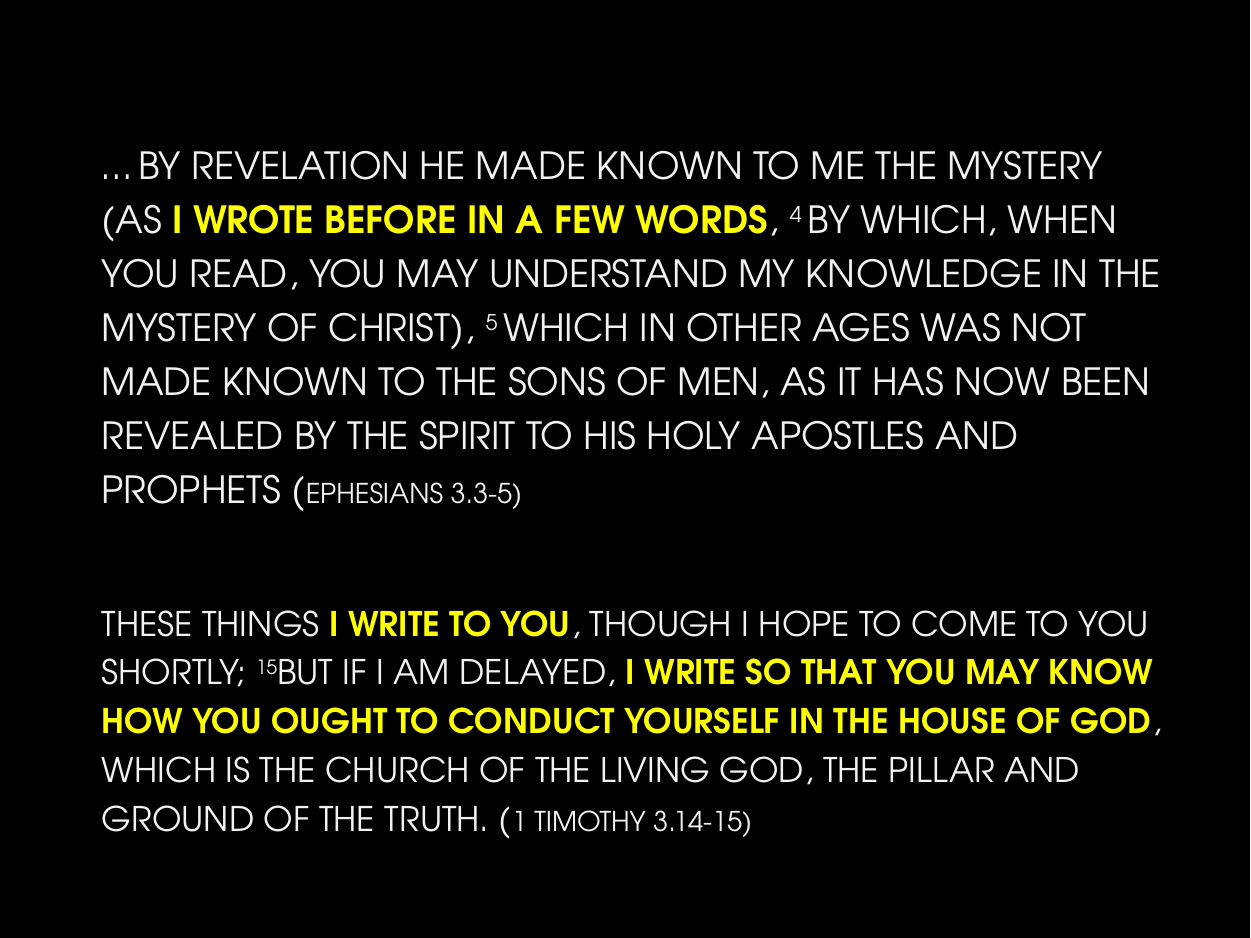

… by revelation He made known to me the mystery (as I wrote before in a few words, 4 by which, when you read, you may understand my knowledge in the mystery of Christ), 5 which in other ages was not made known to the sons of men, as it has now been revealed by the Spirit to His holy apostles and prophets (Ephesians 3.3-5)

These things I write to you, though I hope to come to you shortly; 15but if I am delayed, I write so that you may know how you ought to conduct yourself in the house of God, which is the church of the living God, the pillar and ground of the truth. (1 Timothy 3.14-15)